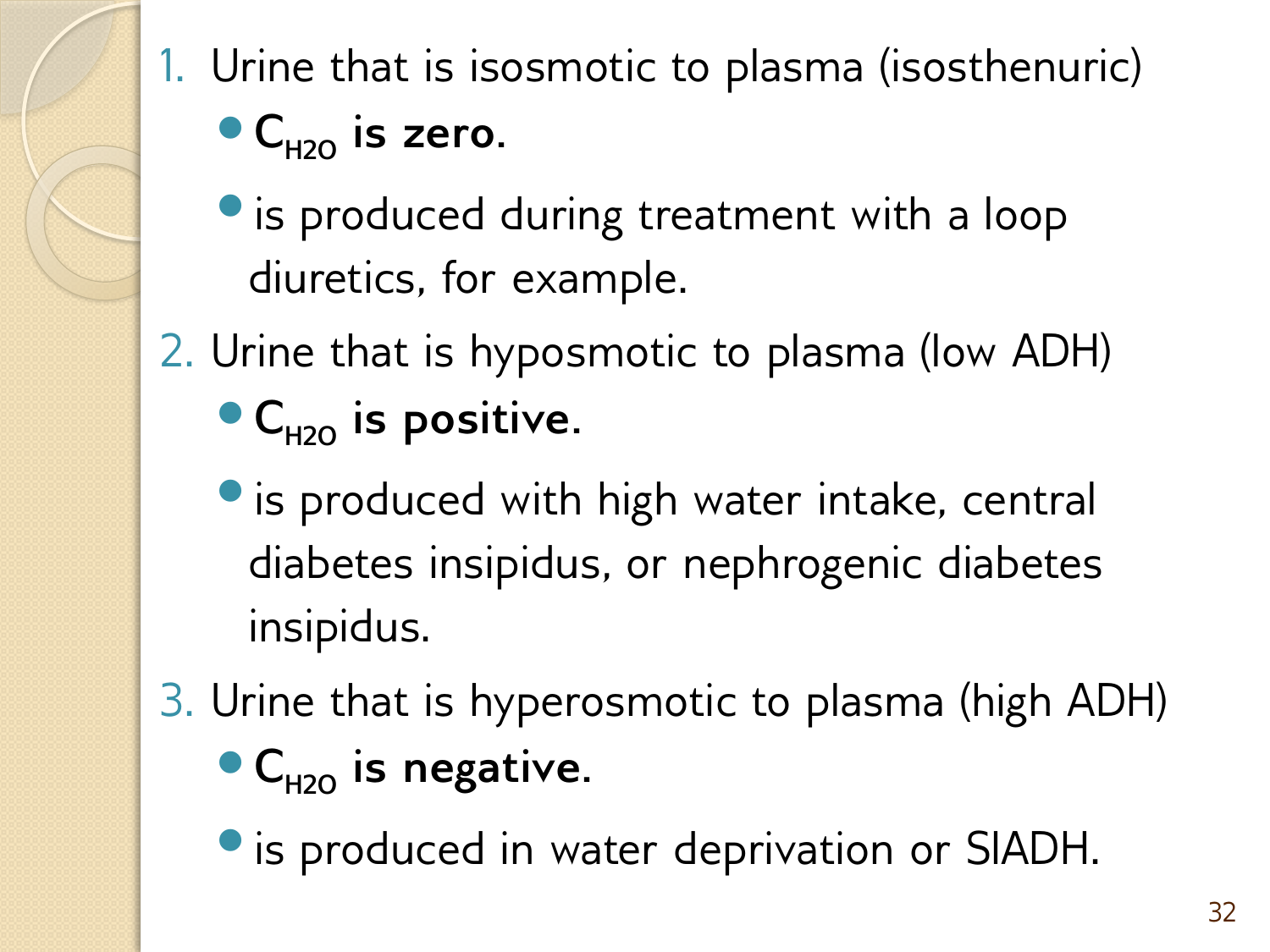

Urine that is isosmotic to plasma (isosthenuric)
CH2O is zero.
is produced during treatment with a loop diuretics, for example.
Urine that is hyposmotic to plasma (low ADH)
CH2O is positive.
is produced with high water intake, central diabetes insipidus, or nephrogenic diabetes insipidus.
Urine that is hyperosmotic to plasma (high ADH)
CH2O is negative.
is produced in water deprivation or SIADH.
32